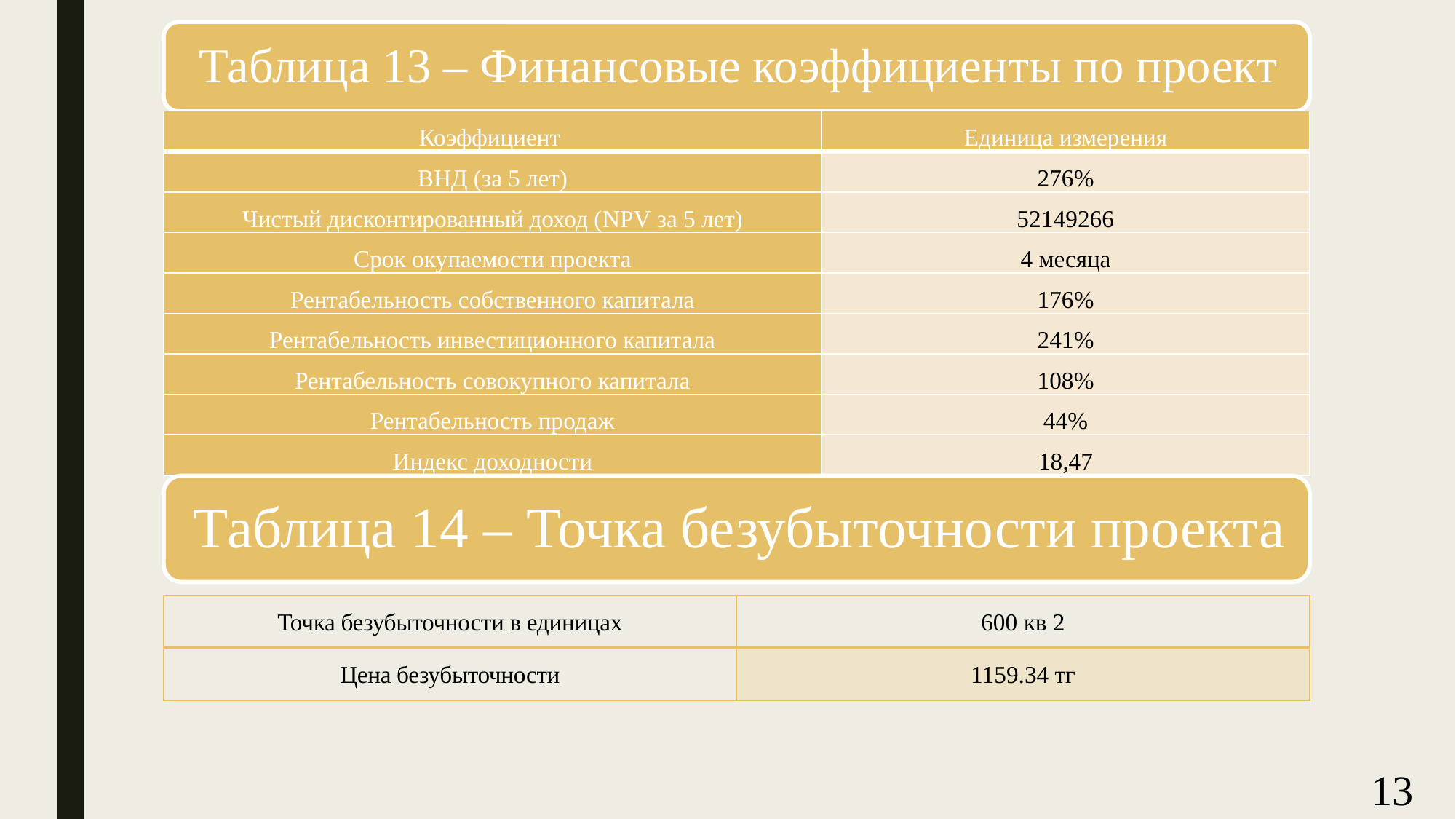

Таблица 13 – Финансовые коэффициенты по проект
| Коэффициент | Единица измерения |
| --- | --- |
| ВНД (за 5 лет) | 276% |
| Чистый дисконтированный доход (NPV за 5 лет) | 52149266 |
| Срок окупаемости проекта | 4 месяца |
| Рентабельность собственного капитала | 176% |
| Рентабельность инвестиционного капитала | 241% |
| Рентабельность совокупного капитала | 108% |
| Рентабельность продаж | 44% |
| Индекс доходности | 18,47 |
Таблица 14 – Точка безубыточности проекта
| Точка безубыточности в единицах | 600 кв 2 |
| --- | --- |
| Цена безубыточности | 1159.34 тг |
13